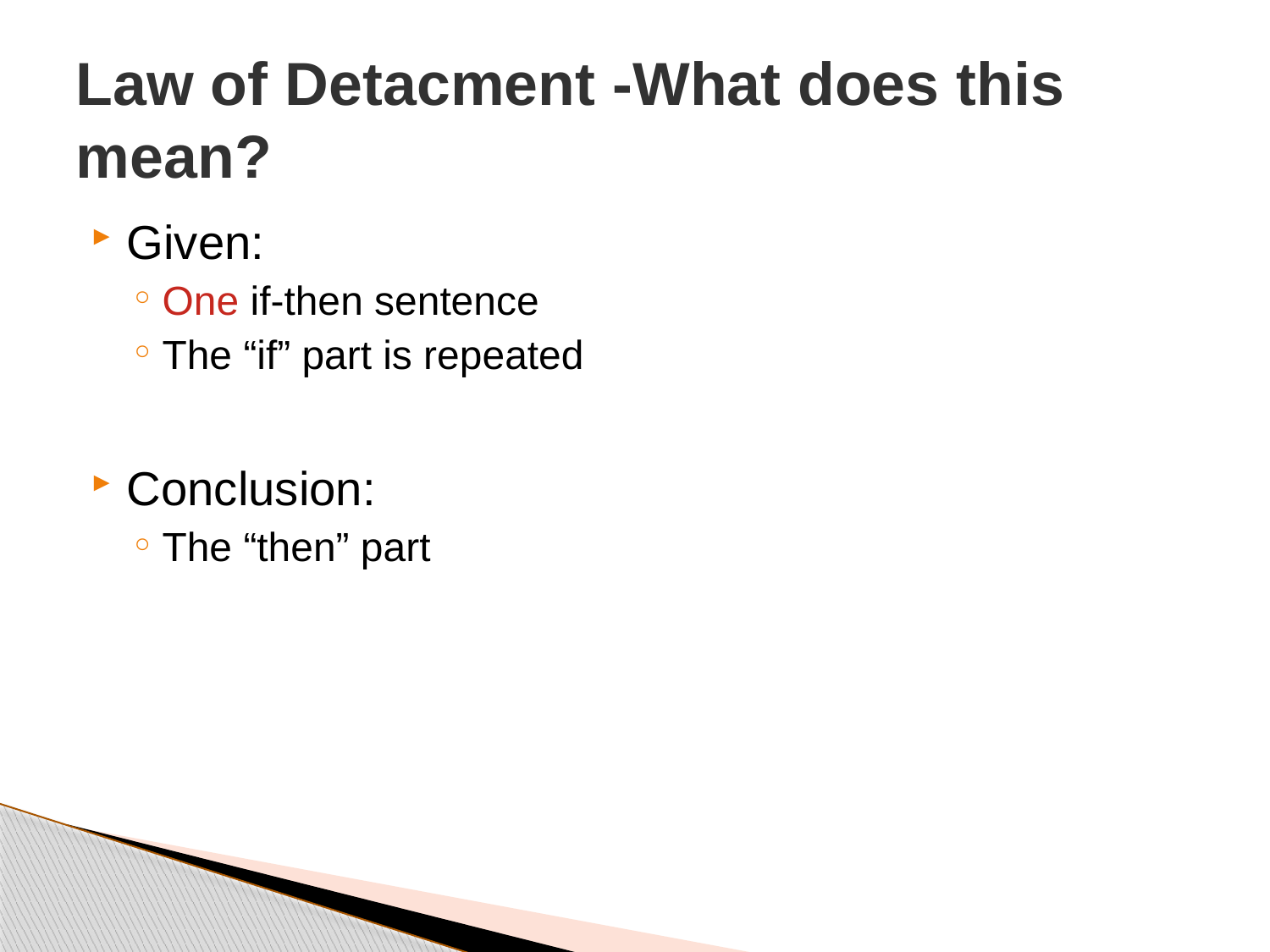

# Law of Detacment -What does this mean?
Given:
One if-then sentence
The “if” part is repeated

Conclusion:
The “then” part